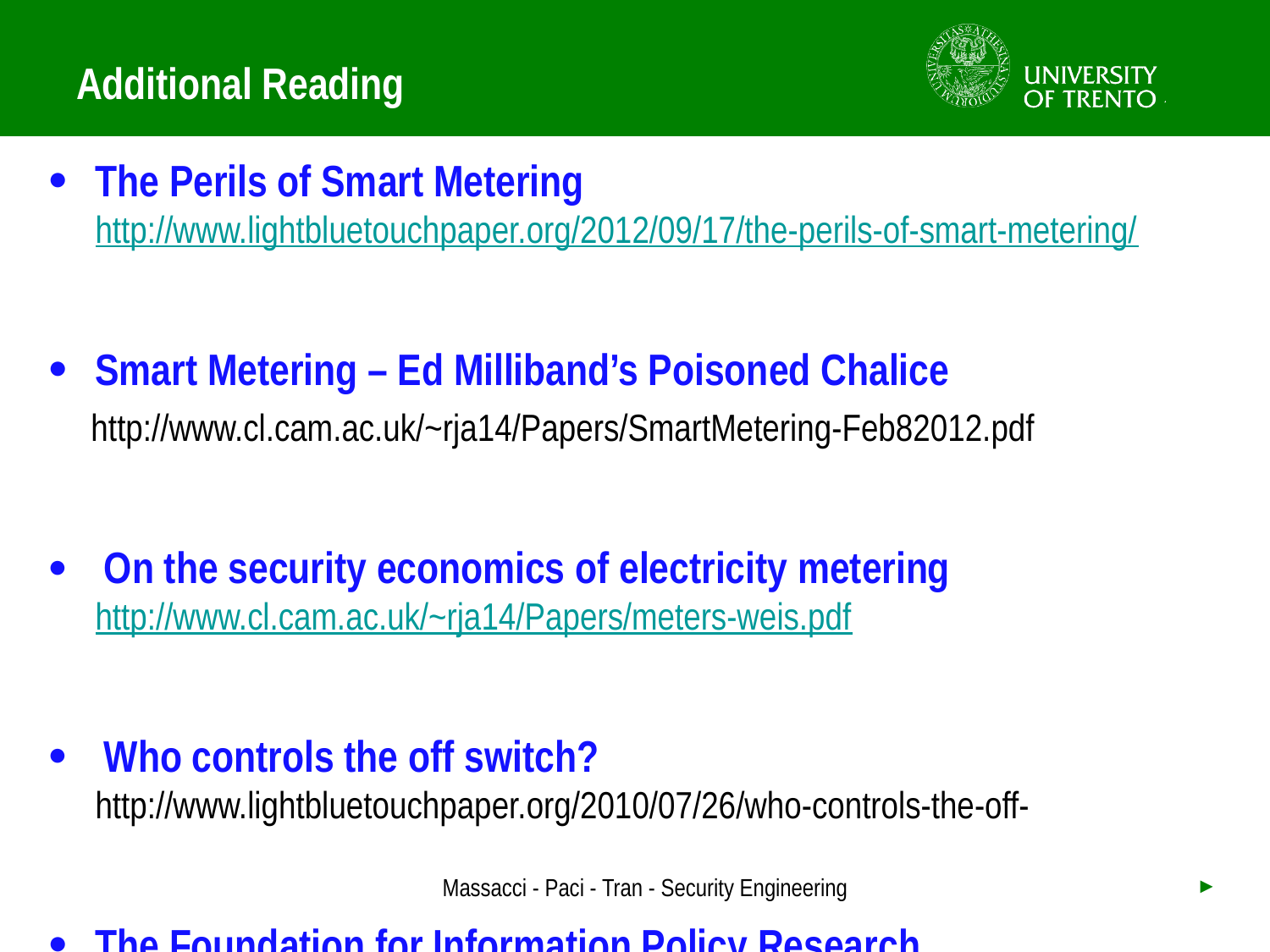

# Additional Reading
The Perils of Smart Metering http://www.lightbluetouchpaper.org/2012/09/17/the-perils-of-smart-metering/

Smart Metering – Ed Milliband’s Poisoned Chalice
     http://www.cl.cam.ac.uk/~rja14/Papers/SmartMetering-Feb82012.pdf

 On the security economics of electricity metering    http://www.cl.cam.ac.uk/~rja14/Papers/meters-weis.pdf

 Who controls the off switch?   http://www.lightbluetouchpaper.org/2010/07/26/who-controls-the-off-

The Foundation for Information Policy Research http://www.fipr.org/100110smartmeters.pdf

Massacci - Paci - Tran - Security Engineering
►